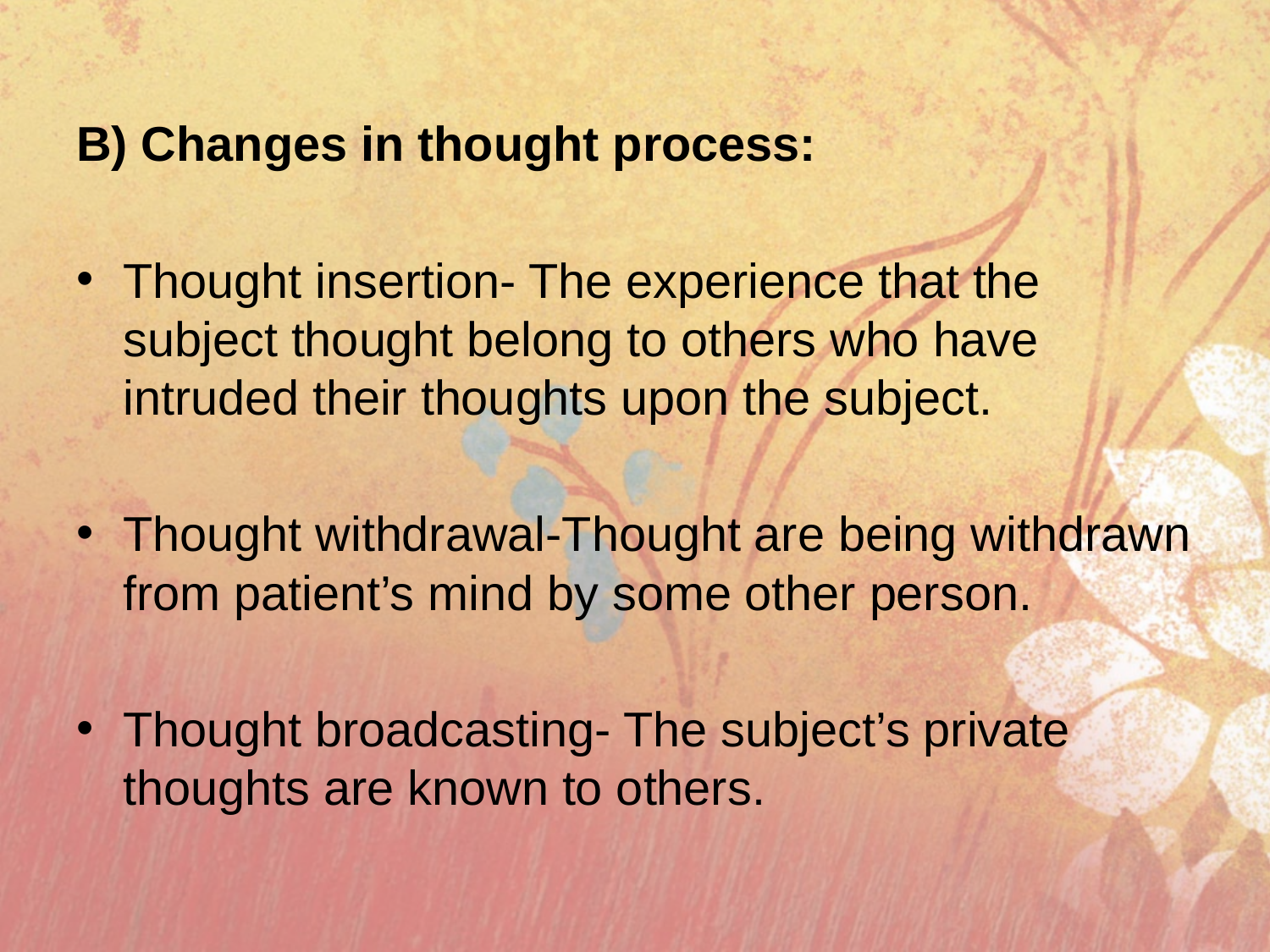

B) Changes in thought process:

Thought insertion- The experience that the subject thought belong to others who have intruded their thoughts upon the subject.

Thought withdrawal-Thought are being withdrawn from patient’s mind by some other person.

Thought broadcasting- The subject’s private thoughts are known to others.